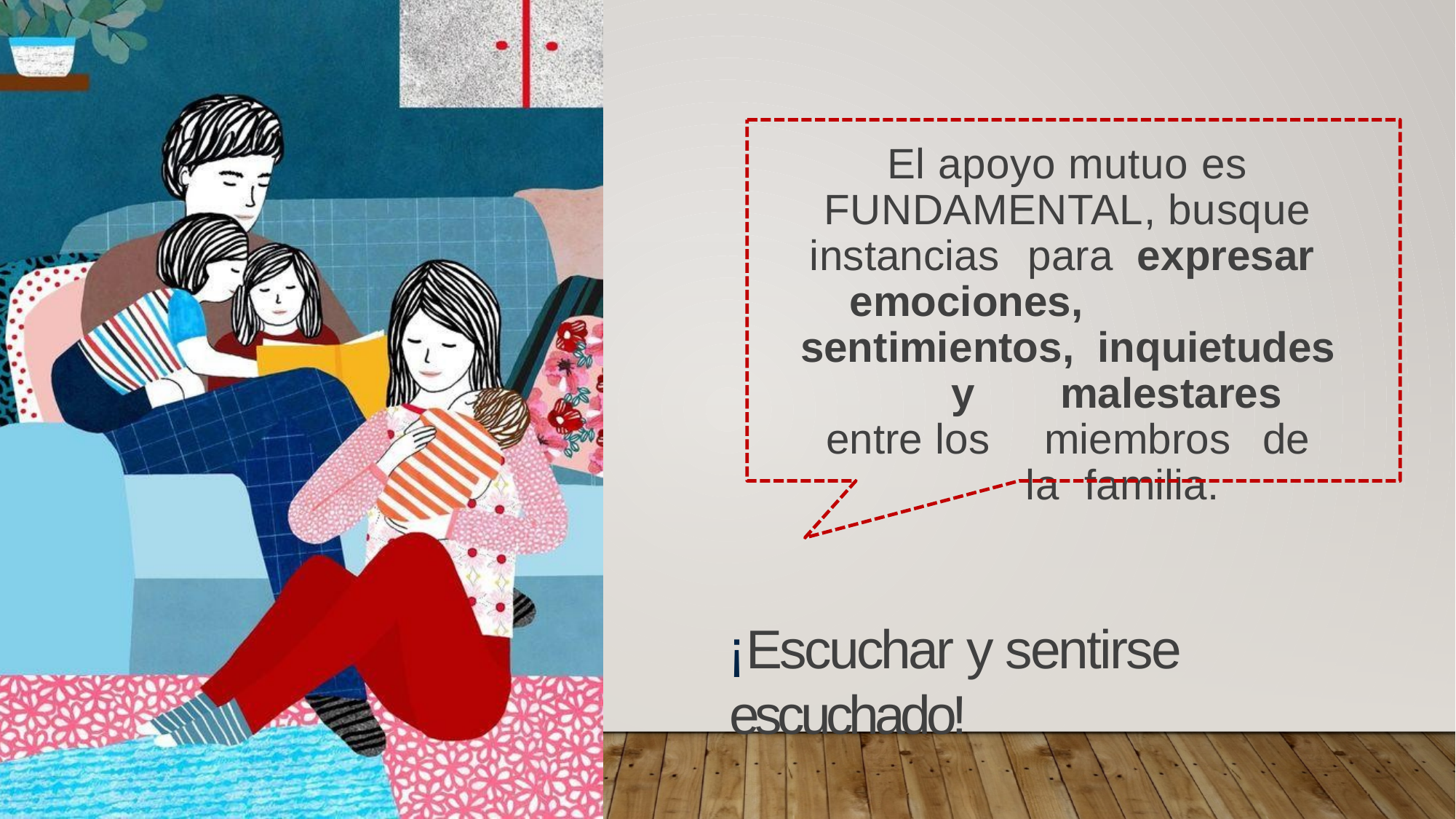

El apoyo mutuo es FUNDAMENTAL, busque instancias	para	expresar  emociones,		sentimientos,  inquietudes	y	malestares  entre	los	miembros	de	la  familia.

¡Escuchar y sentirse escuchado!